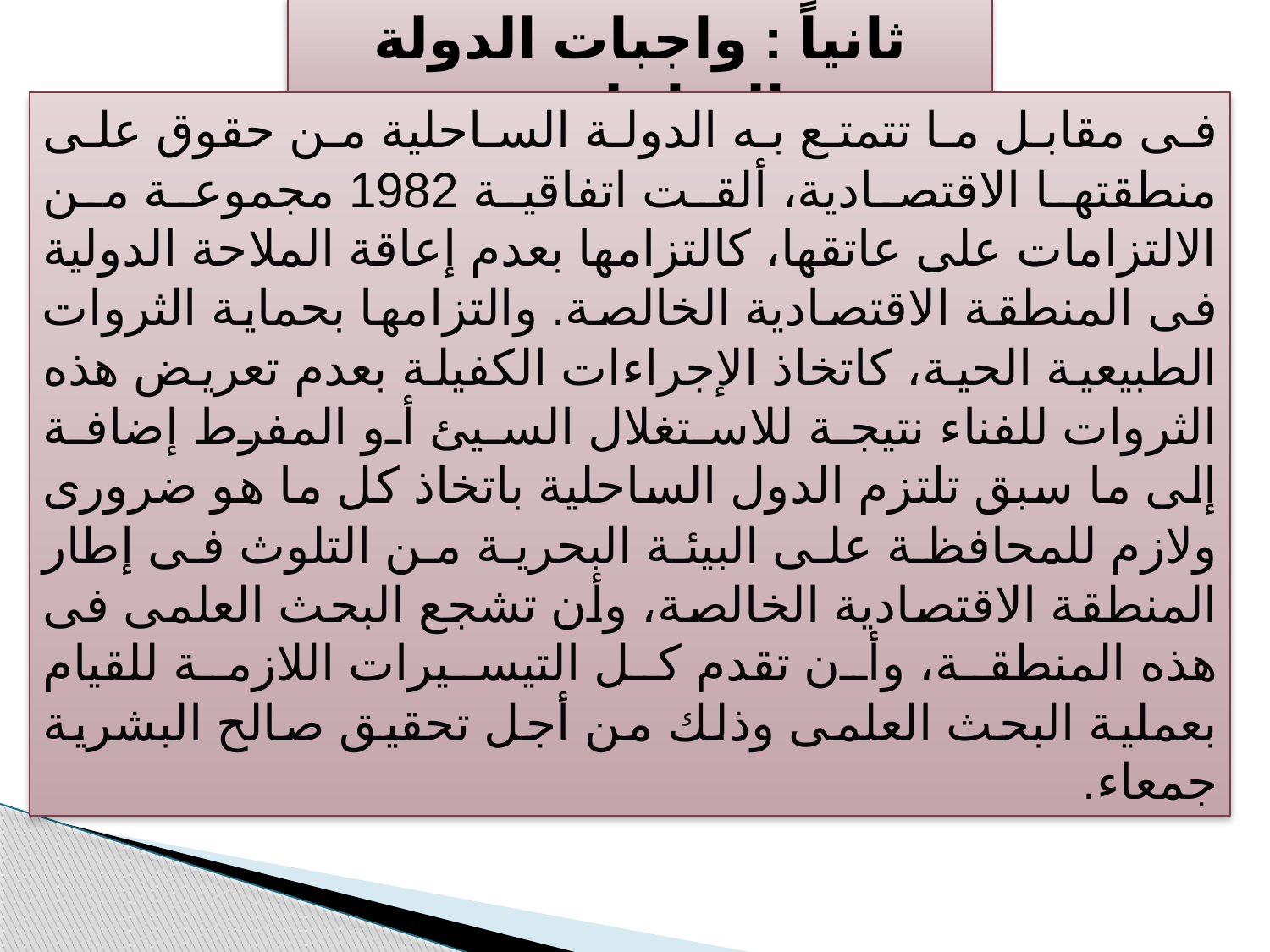

ثانياً : واجبات الدولة الساحلية :
فى مقابل ما تتمتع به الدولة الساحلية من حقوق على منطقتها الاقتصادية، ألقت اتفاقية 1982 مجموعة من الالتزامات على عاتقها، كالتزامها بعدم إعاقة الملاحة الدولية فى المنطقة الاقتصادية الخالصة. والتزامها بحماية الثروات الطبيعية الحية، كاتخاذ الإجراءات الكفيلة بعدم تعريض هذه الثروات للفناء نتيجة للاستغلال السيئ أو المفرط إضافة إلى ما سبق تلتزم الدول الساحلية باتخاذ كل ما هو ضرورى ولازم للمحافظة على البيئة البحرية من التلوث فى إطار المنطقة الاقتصادية الخالصة، وأن تشجع البحث العلمى فى هذه المنطقة، وأن تقدم كل التيسيرات اللازمة للقيام بعملية البحث العلمى وذلك من أجل تحقيق صالح البشرية جمعاء.